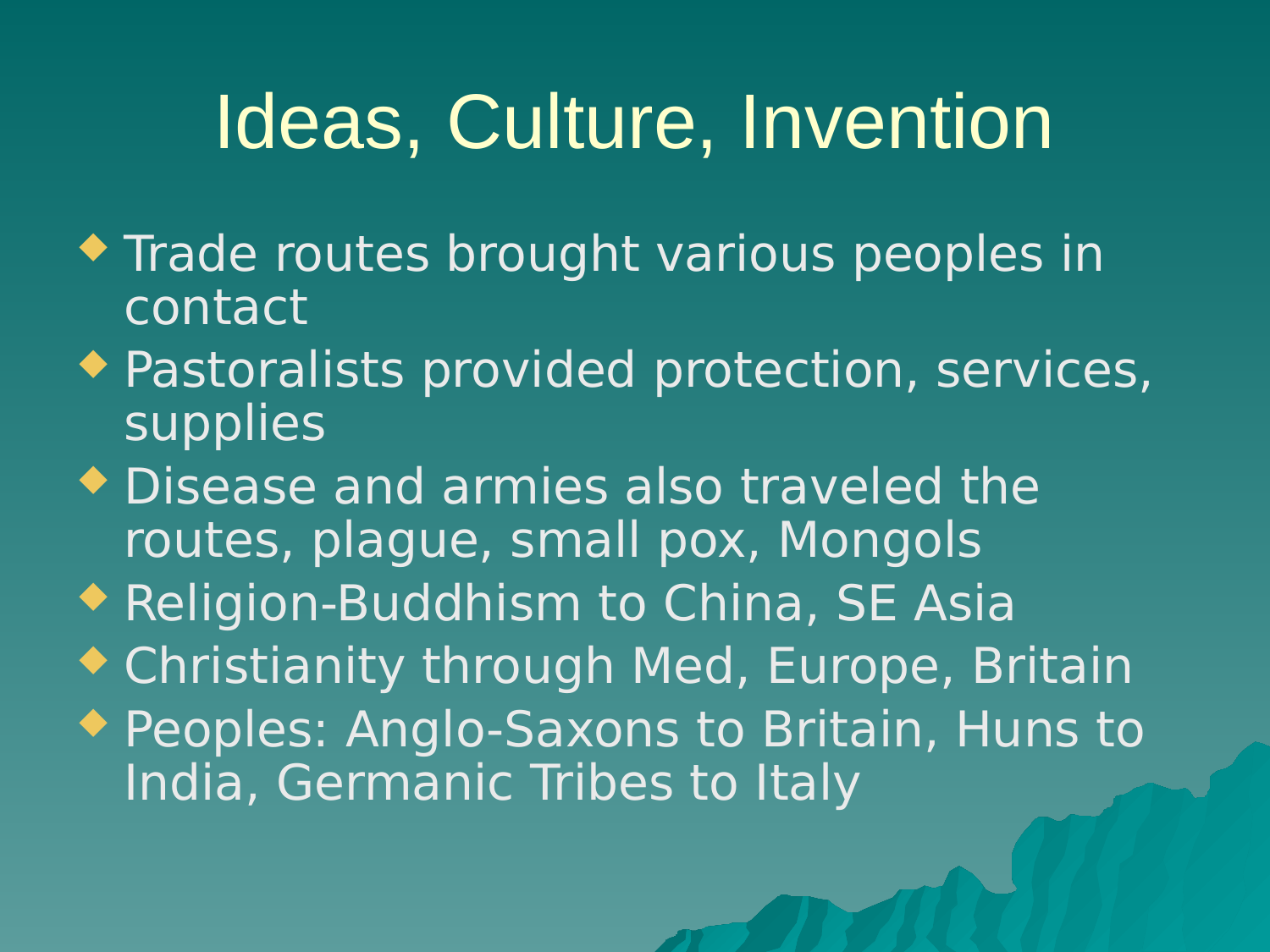

# Ideas, Culture, Invention
Trade routes brought various peoples in contact
Pastoralists provided protection, services, supplies
Disease and armies also traveled the routes, plague, small pox, Mongols
Religion-Buddhism to China, SE Asia
Christianity through Med, Europe, Britain
Peoples: Anglo-Saxons to Britain, Huns to India, Germanic Tribes to Italy